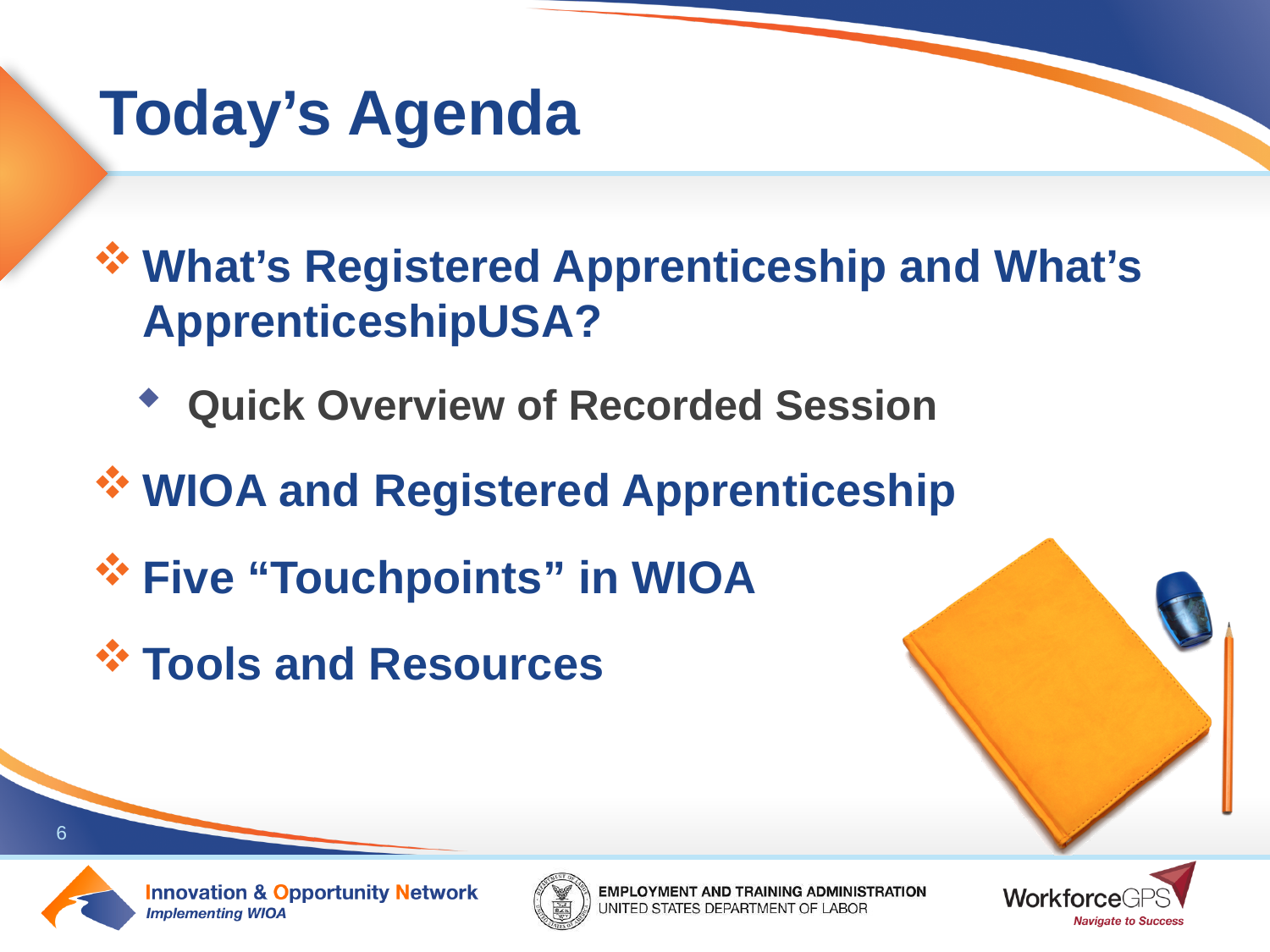

What’s Registered Apprenticeship and What’s ApprenticeshipUSA?
Quick Overview of Recorded Session
WIOA and Registered Apprenticeship
Five “Touchpoints” in WIOA
Tools and Resources